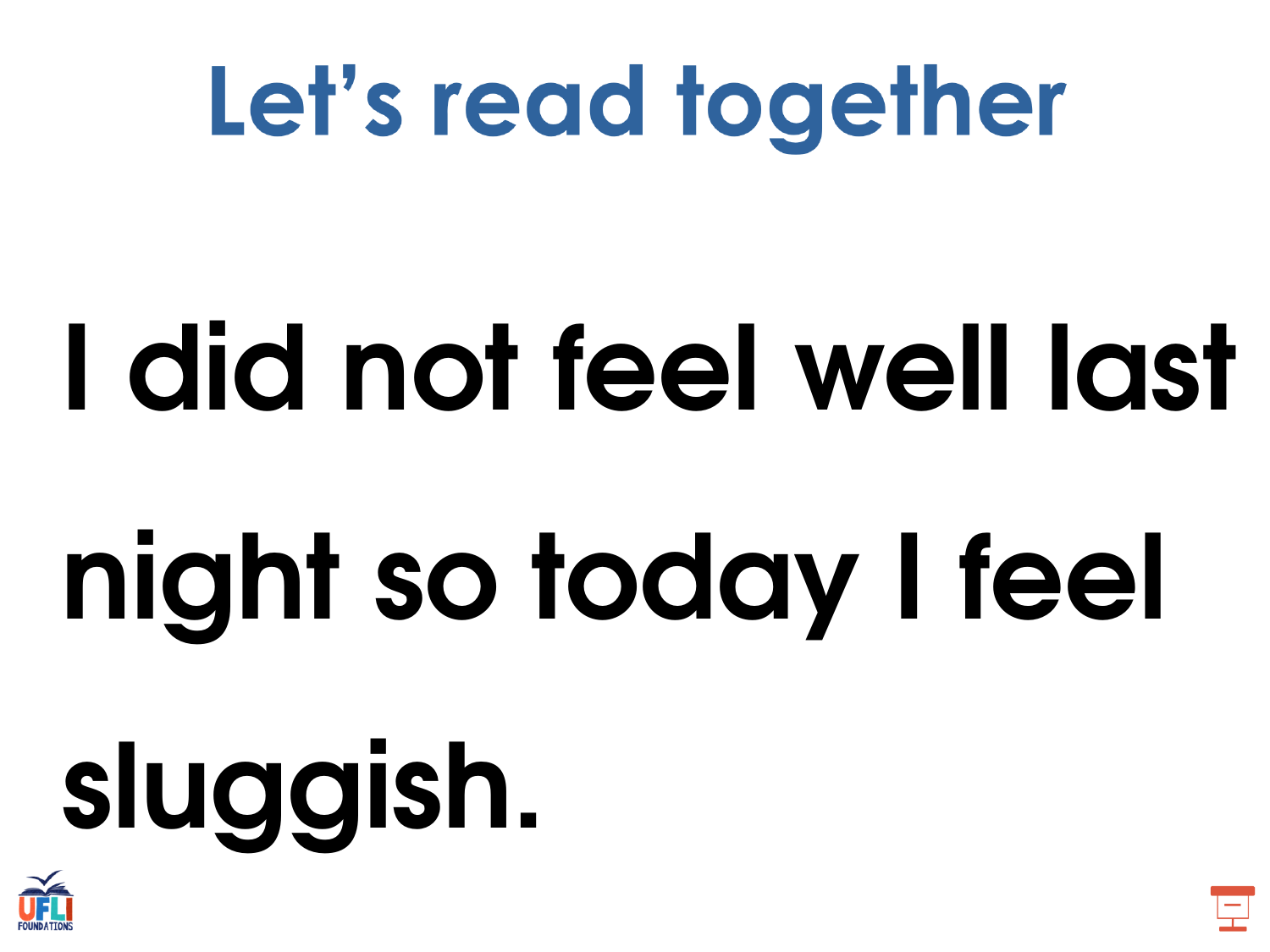

I did not feel well last night so today I feel sluggish.